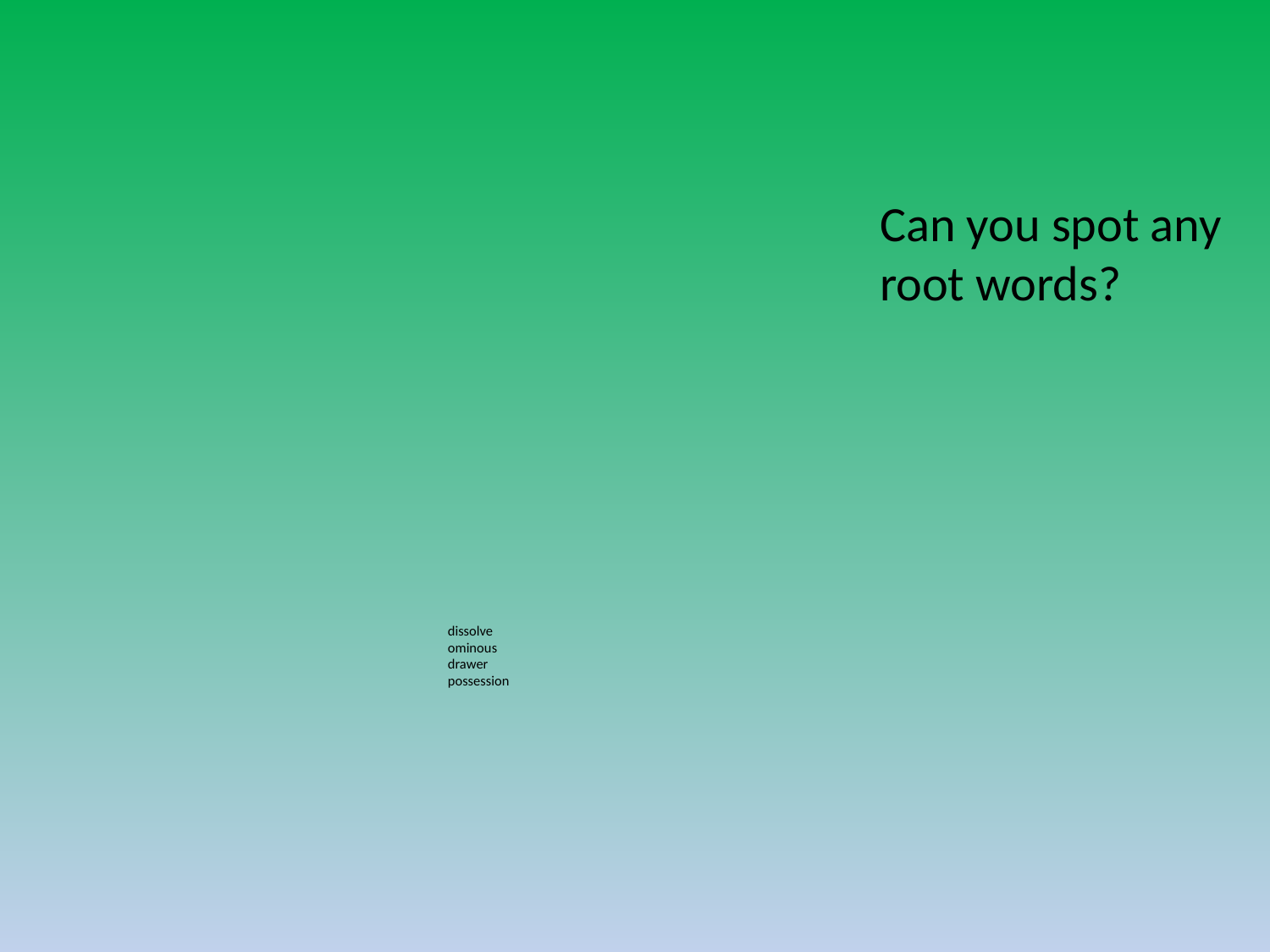

Can you spot any
root words?
# dissolve ominous drawer possession